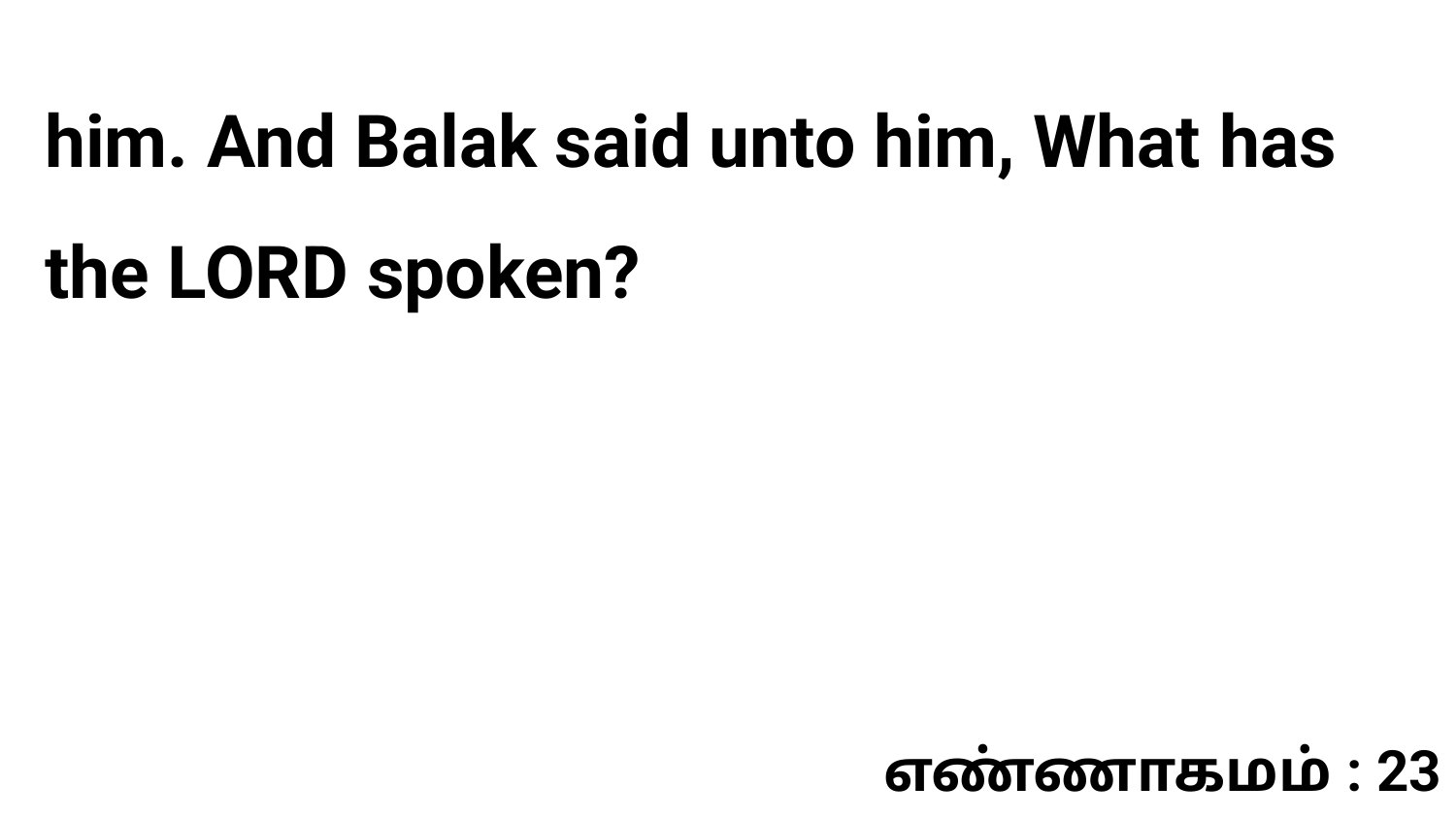

him. And Balak said unto him, What has the LORD spoken?
எண்ணாகமம் : 23